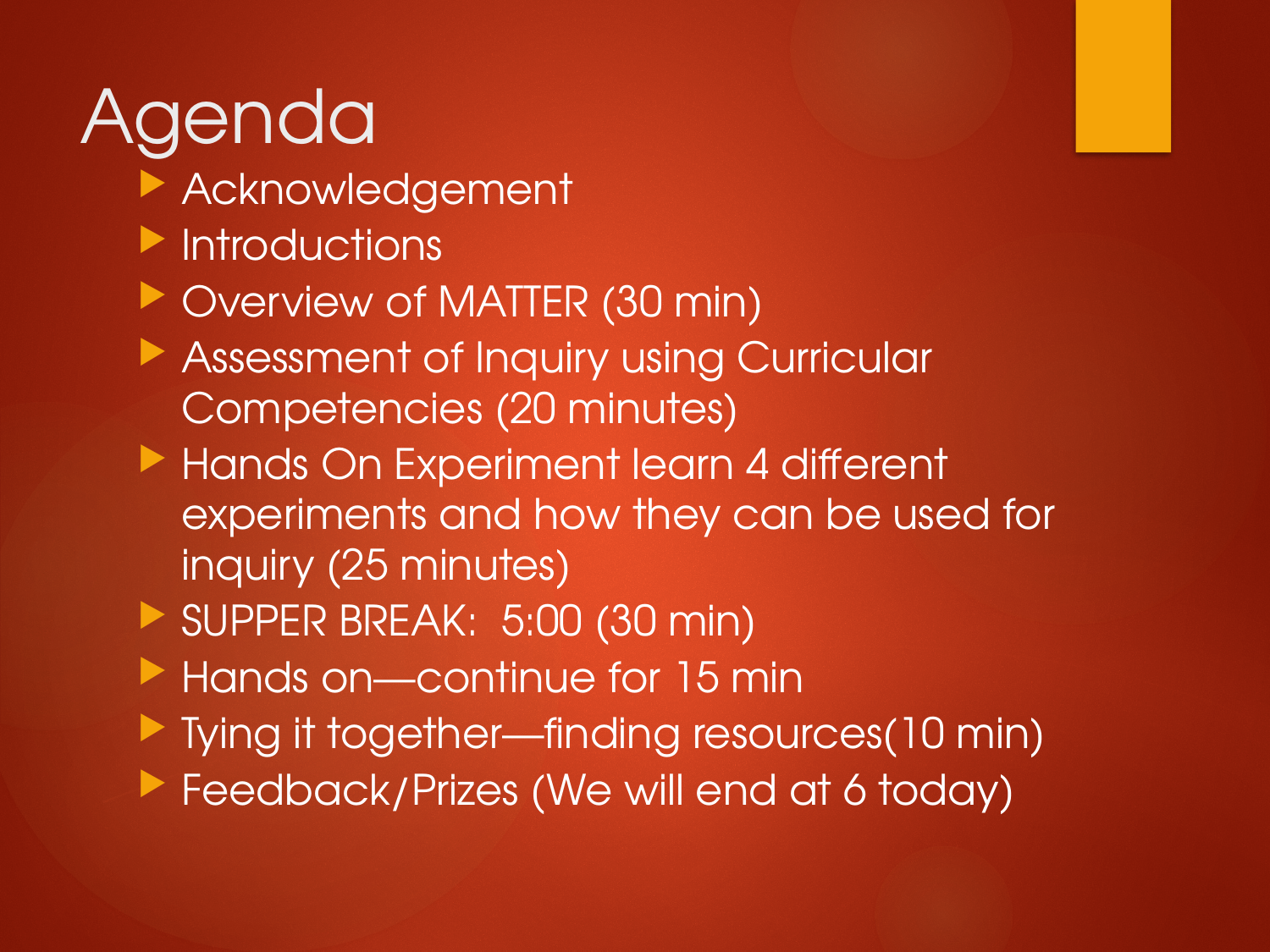

# Agenda
Acknowledgement
Introductions
Overview of MATTER (30 min)
Assessment of Inquiry using Curricular Competencies (20 minutes)
Hands On Experiment learn 4 different experiments and how they can be used for inquiry (25 minutes)
SUPPER BREAK:  5:00 (30 min)
Hands on—continue for 15 min
Tying it together—finding resources(10 min)
Feedback/Prizes (We will end at 6 today)